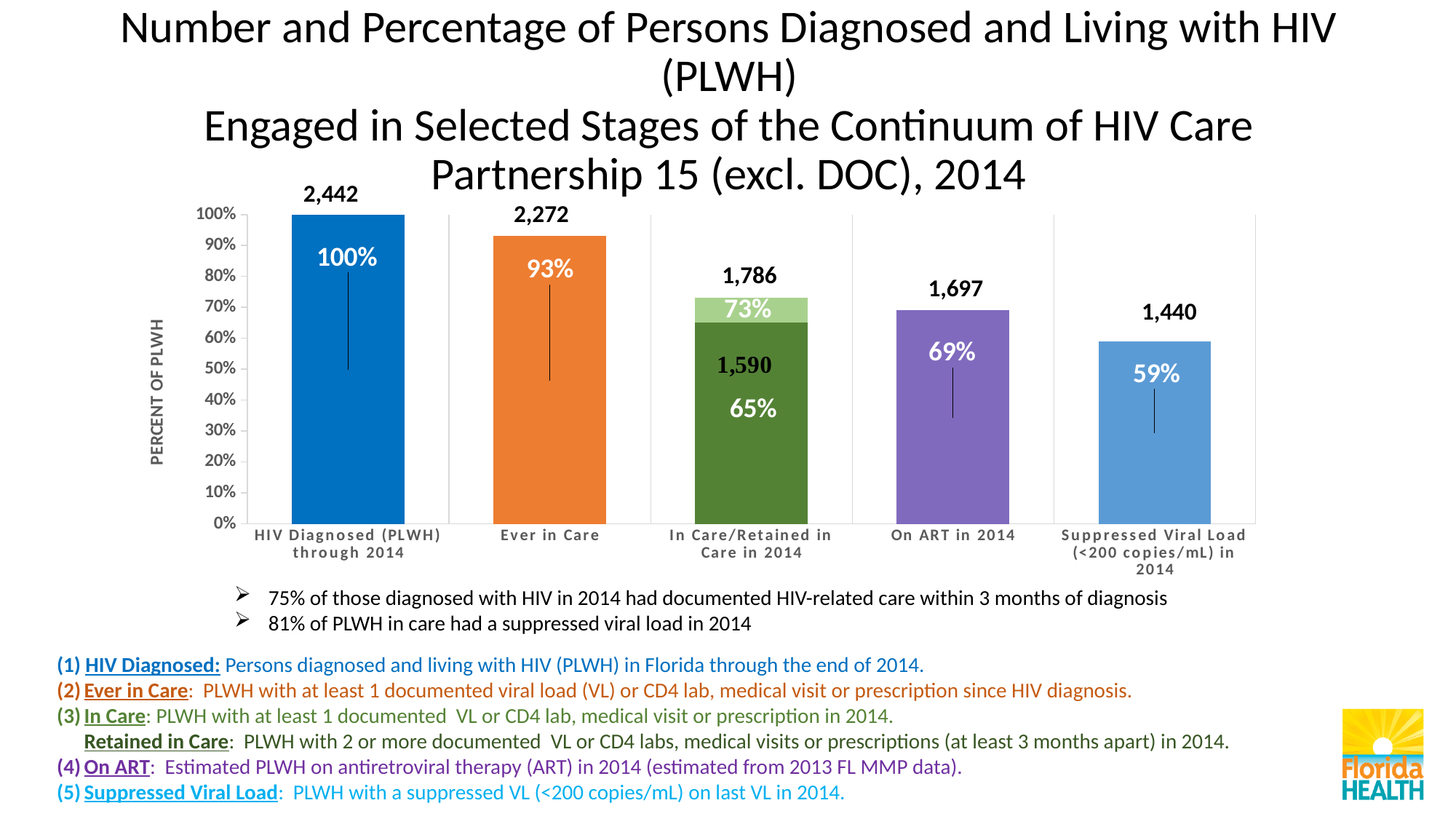

# Number and Percentage of Persons Diagnosed and Living with HIV (PLWH) Engaged in Selected Stages of the Continuum of HIV Care Partnership 15 (excl. DOC), 2014
2,442
2,272

### Chart

| Category | Series 1 | Series 2 | Column1 |
|---|---|---|---|
| HIV Diagnosed (PLWH) through 2014 | 1.0 | 0.0 | None |
| Ever in Care | 0.93 | 0.0 | None |
| In Care/Retained in Care in 2014 | 0.65 | 0.08 | None |
| On ART in 2014 | 0.69 | 0.0 | None |
| Suppressed Viral Load (<200 copies/mL) in 2014 | 0.59 | 0.0 | None |
1,786
1,697
73%
1,440
75% of those diagnosed with HIV in 2014 had documented HIV-related care within 3 months of diagnosis
81% of PLWH in care had a suppressed viral load in 2014
(1) HIV Diagnosed: Persons diagnosed and living with HIV (PLWH) in Florida through the end of 2014.
Ever in Care:  PLWH with at least 1 documented viral load (VL) or CD4 lab, medical visit or prescription since HIV diagnosis.
In Care: PLWH with at least 1 documented  VL or CD4 lab, medical visit or prescription in 2014.
Retained in Care:  PLWH with 2 or more documented  VL or CD4 labs, medical visits or prescriptions (at least 3 months apart) in 2014.
On ART:  Estimated PLWH on antiretroviral therapy (ART) in 2014 (estimated from 2013 FL MMP data).
Suppressed Viral Load:  PLWH with a suppressed VL (<200 copies/mL) on last VL in 2014.